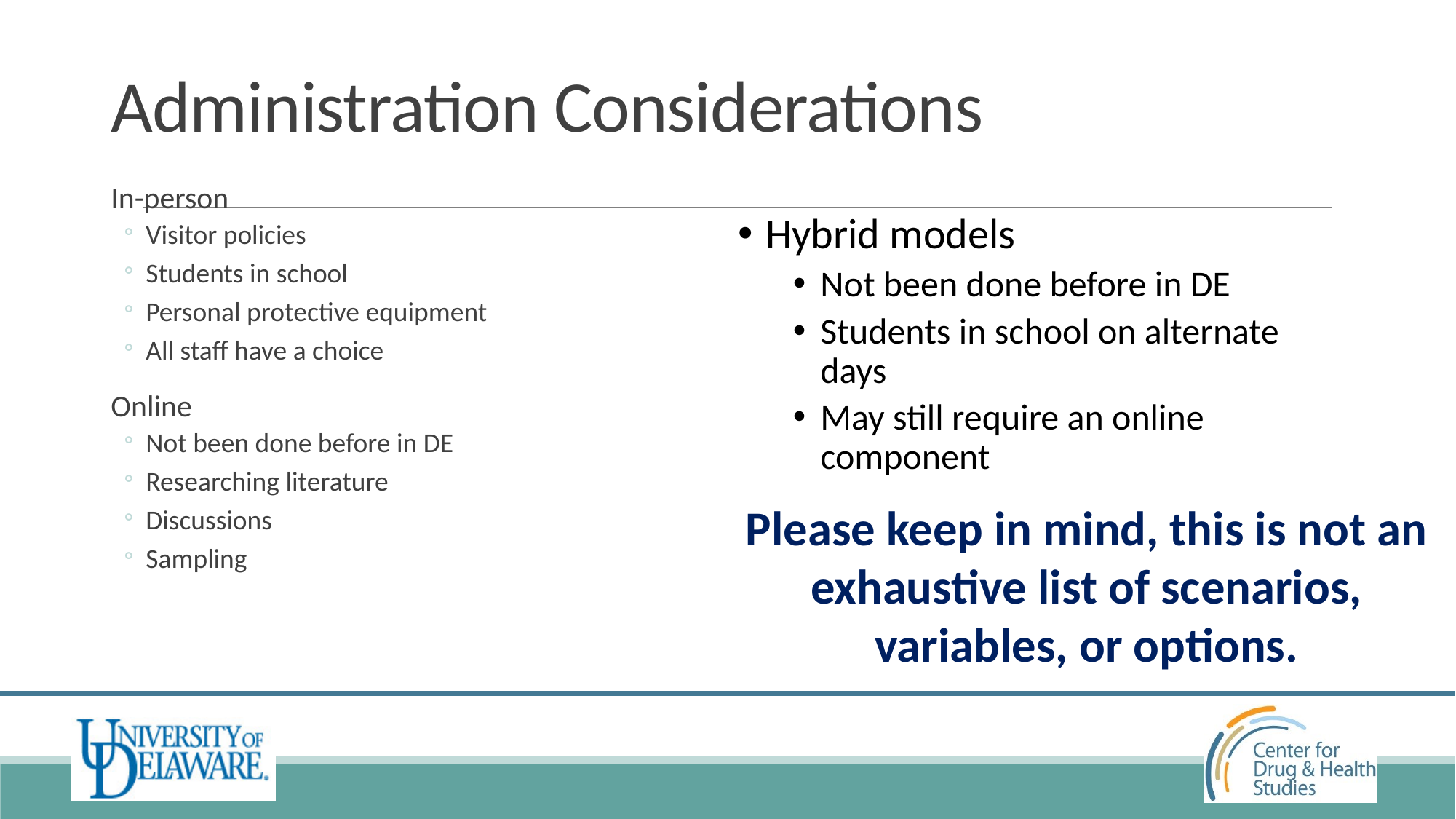

# Administration Considerations
In-person
Visitor policies
Students in school
Personal protective equipment
All staff have a choice
Online
Not been done before in DE
Researching literature
Discussions
Sampling
Hybrid models
Not been done before in DE
Students in school on alternate days
May still require an online component
Please keep in mind, this is not an exhaustive list of scenarios, variables, or options.